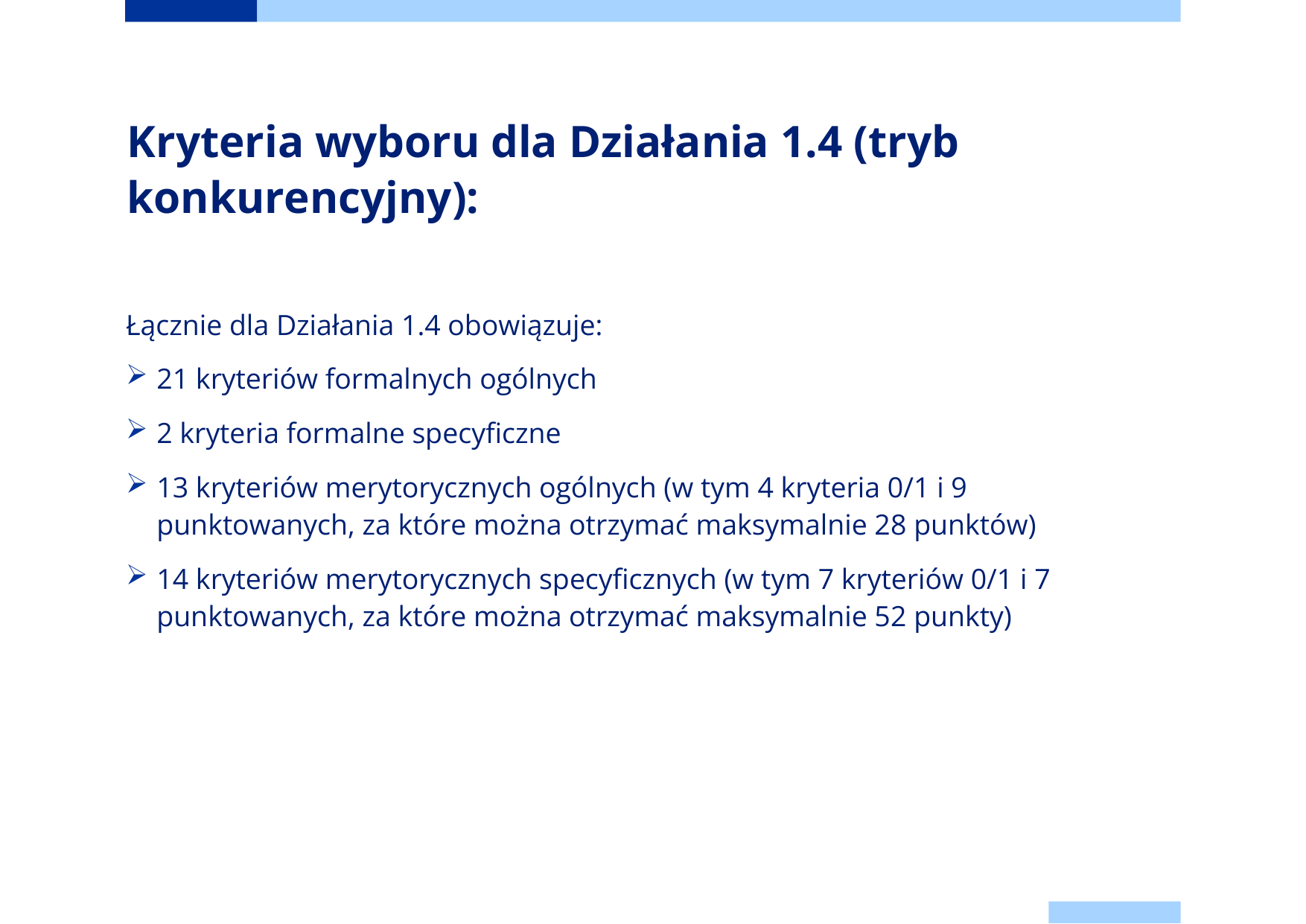

# Kryteria wyboru dla Działania 1.4 (tryb konkurencyjny):
Łącznie dla Działania 1.4 obowiązuje:
21 kryteriów formalnych ogólnych
2 kryteria formalne specyficzne
13 kryteriów merytorycznych ogólnych (w tym 4 kryteria 0/1 i 9 punktowanych, za które można otrzymać maksymalnie 28 punktów)
14 kryteriów merytorycznych specyficznych (w tym 7 kryteriów 0/1 i 7 punktowanych, za które można otrzymać maksymalnie 52 punkty)